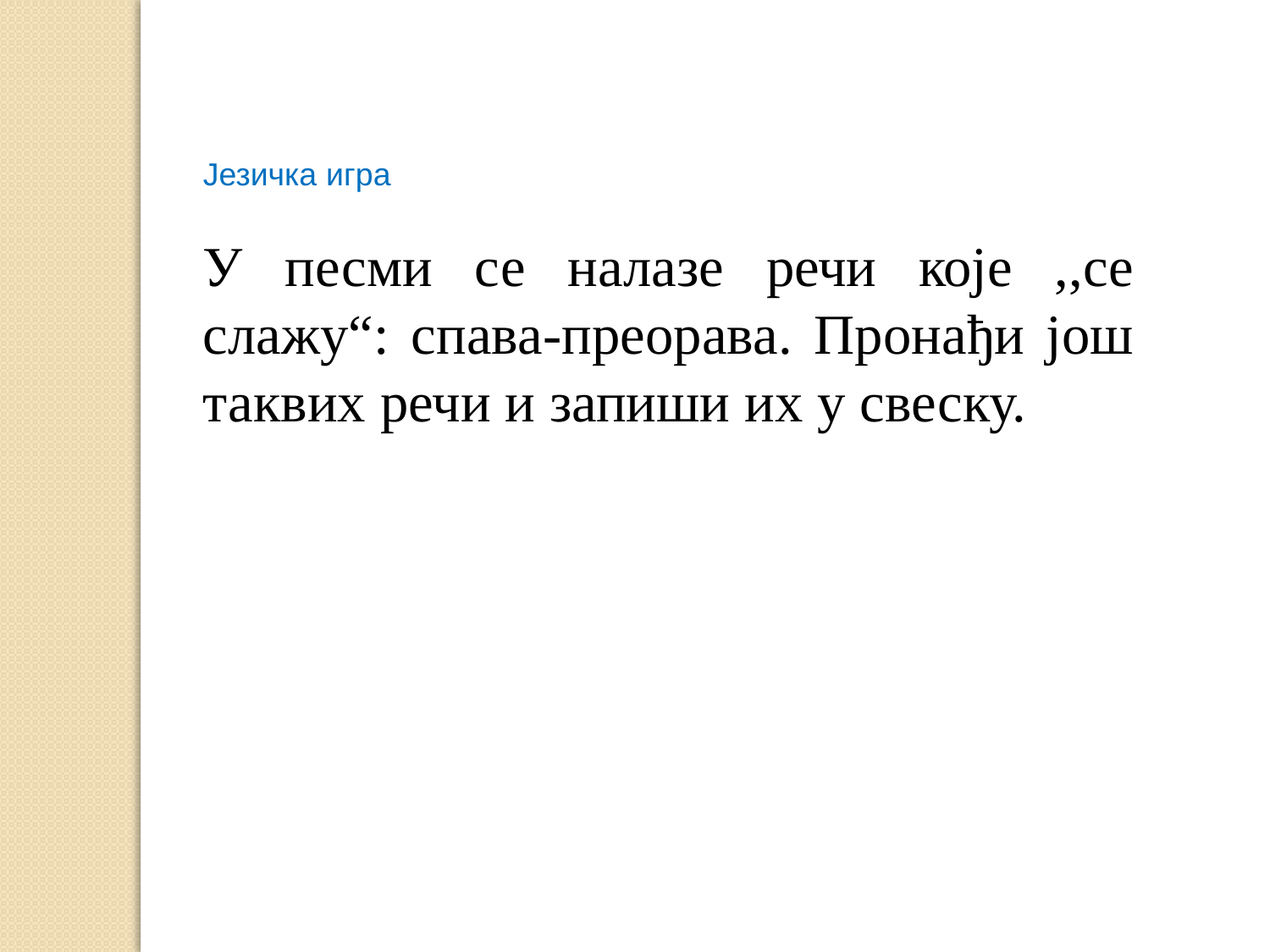

Језичка игра

У песми се налазе речи које ,,се слажу“: спава-преорава. Пронађи још таквих речи и запиши их у свеску.